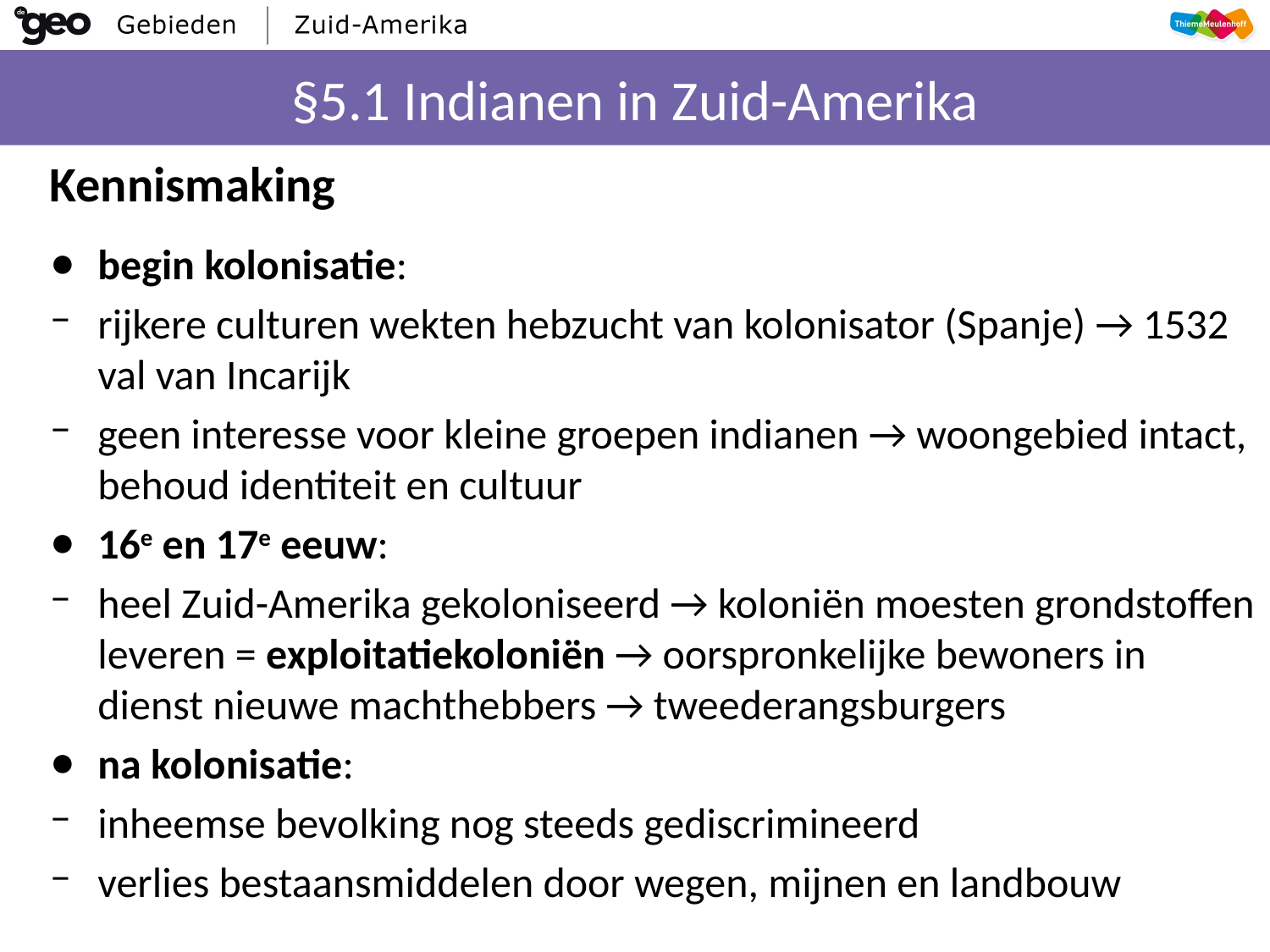

# §5.1 Indianen in Zuid-Amerika
Kennismaking
begin kolonisatie:
rijkere culturen wekten hebzucht van kolonisator (Spanje) → 1532 val van Incarijk
geen interesse voor kleine groepen indianen → woongebied intact, behoud identiteit en cultuur
16e en 17e eeuw:
heel Zuid-Amerika gekoloniseerd → koloniën moesten grondstoffen leveren = exploitatiekoloniën → oorspronkelijke bewoners in dienst nieuwe machthebbers → tweederangsburgers
na kolonisatie:
inheemse bevolking nog steeds gediscrimineerd
verlies bestaansmiddelen door wegen, mijnen en landbouw